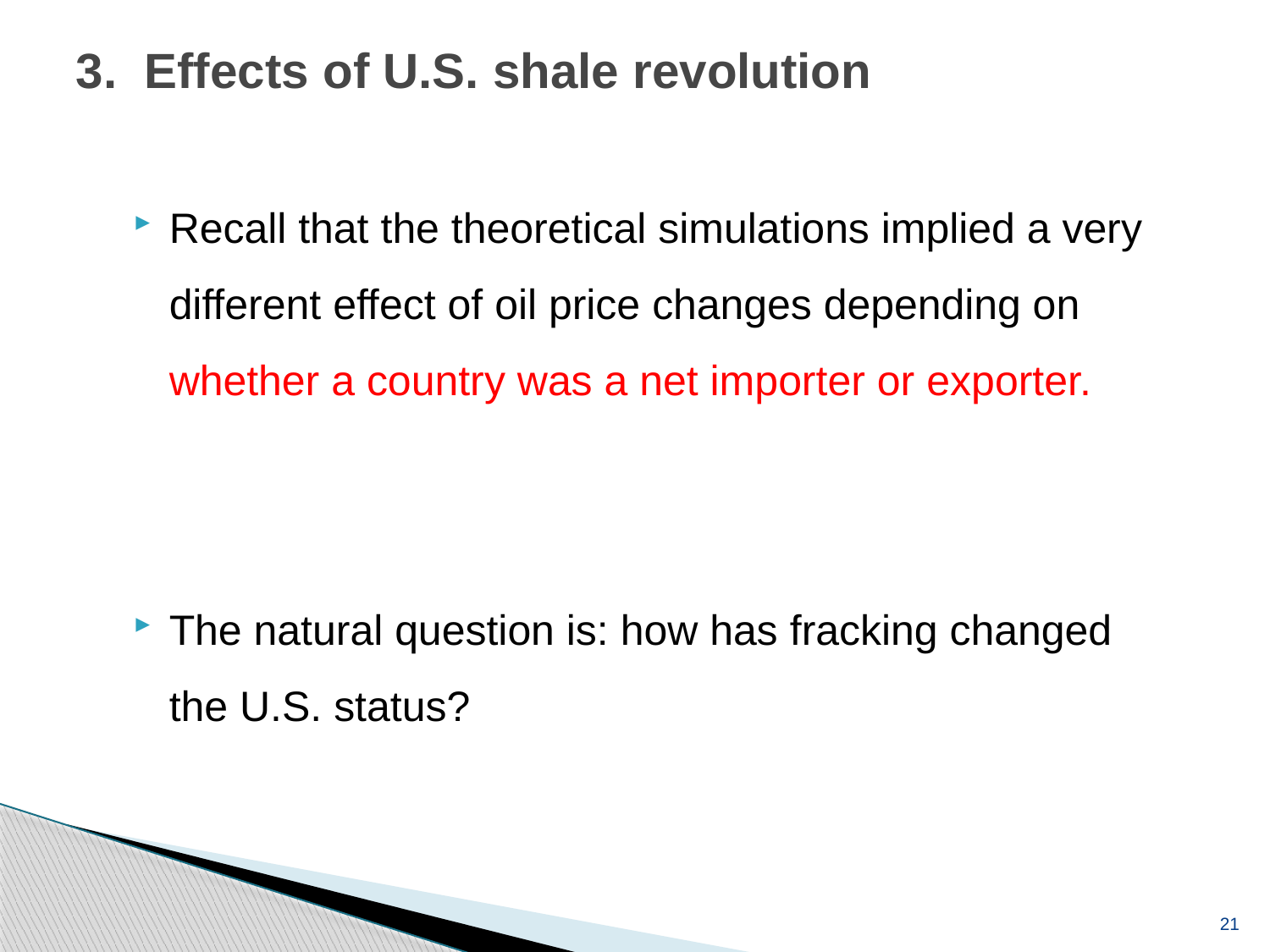

3.  Effects of U.S. shale revolution
Recall that the theoretical simulations implied a very different effect of oil price changes depending on whether a country was a net importer or exporter.

The natural question is: how has fracking changed the U.S. status?
21